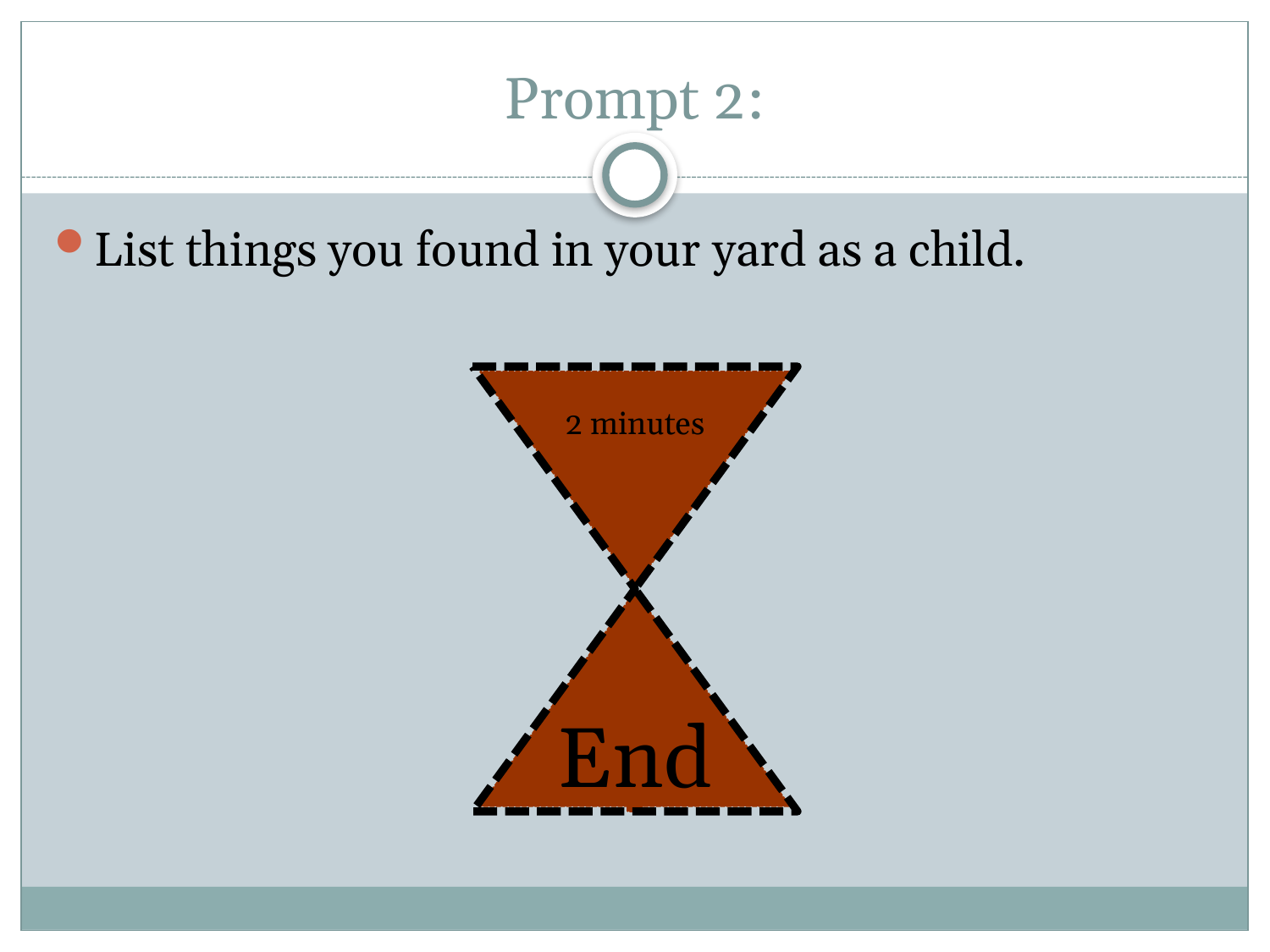

# Prompt 2:
List things you found in your yard as a child.

2 minutes

End